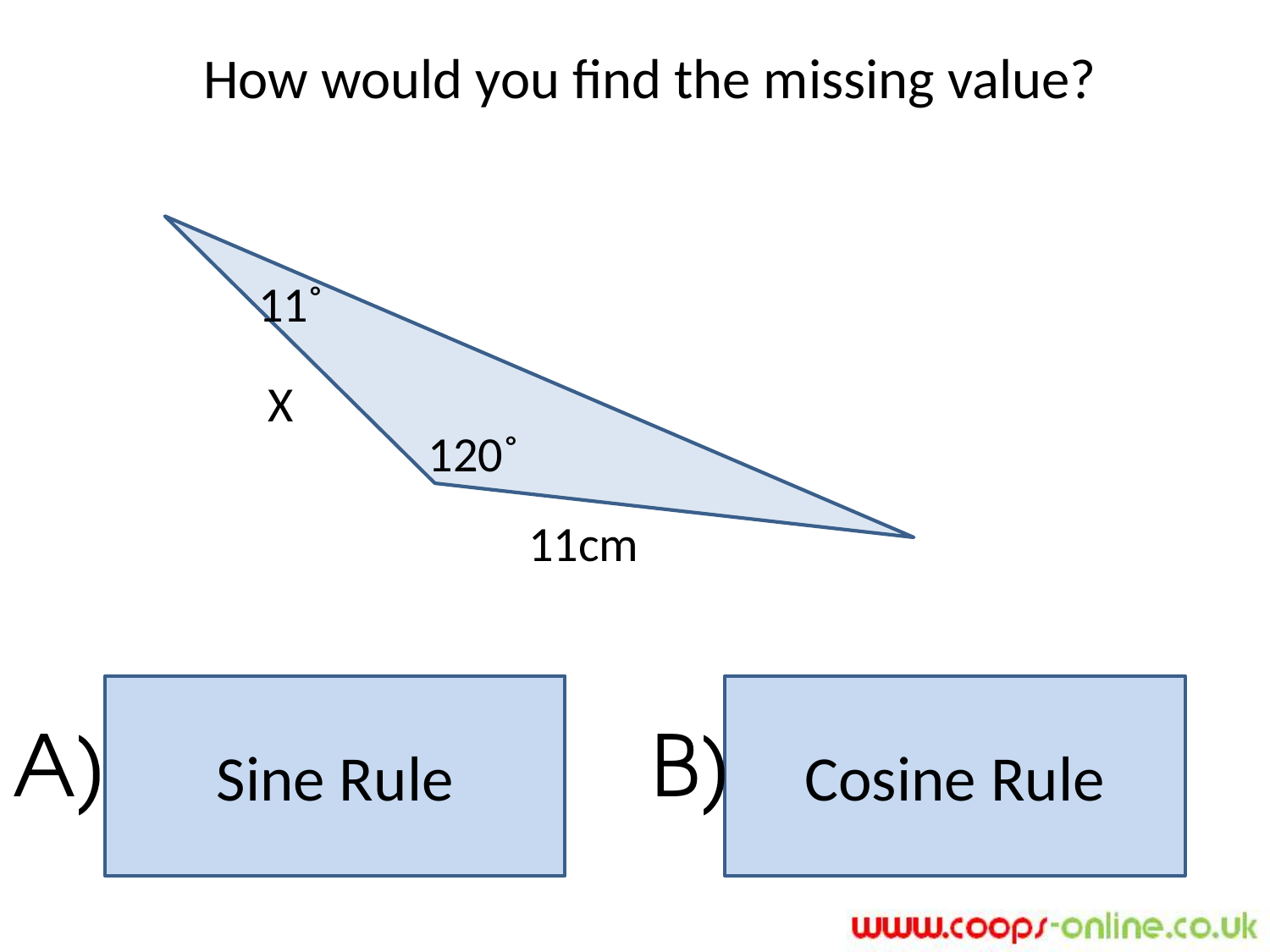

How would you find the missing value?

11˚
X
120˚
11cm
Sine Rule
Cosine Rule
A)
B)